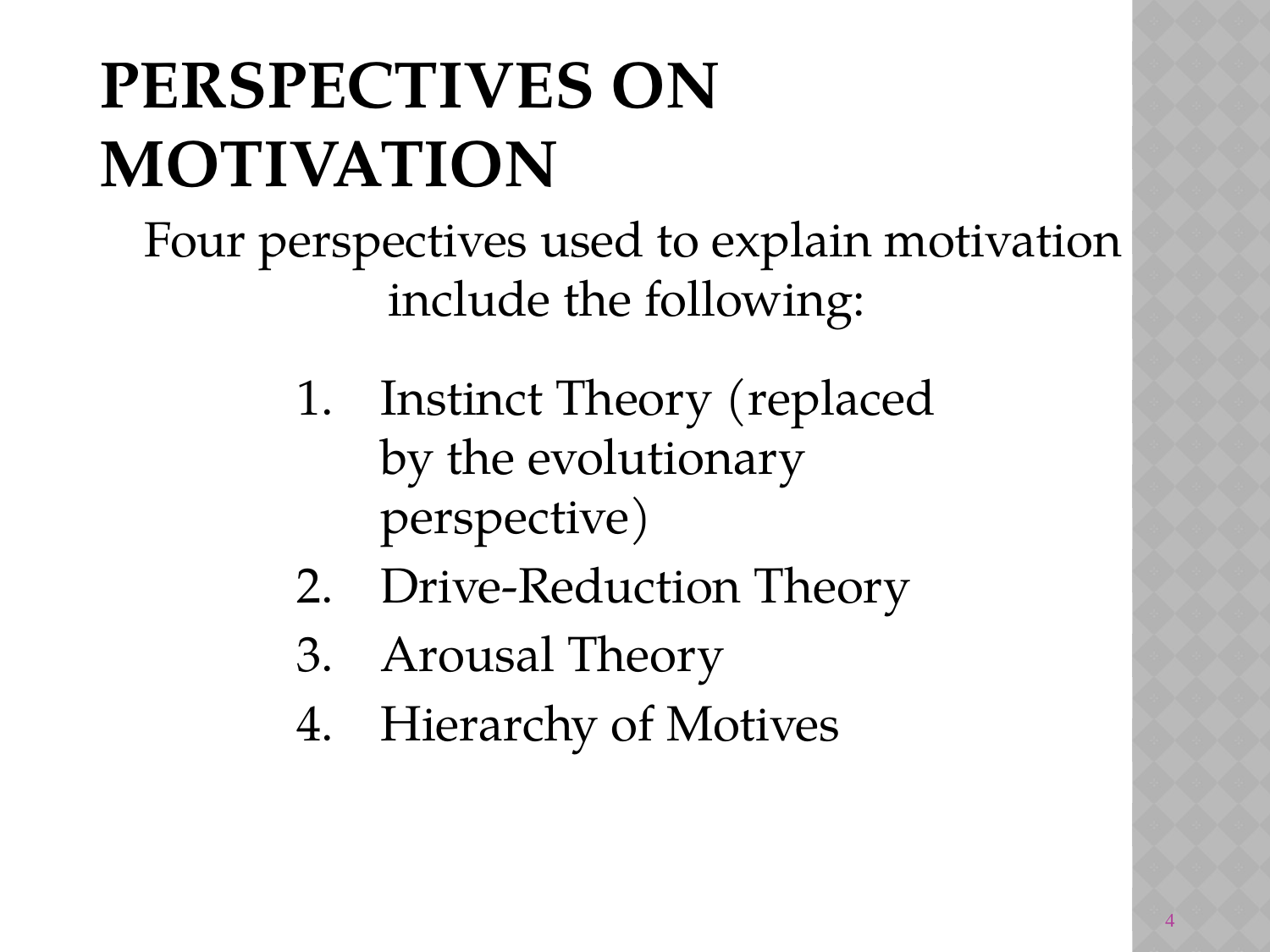

# Perspectives on Motivation
Four perspectives used to explain motivation include the following:
Instinct Theory (replaced by the evolutionary perspective)
Drive-Reduction Theory
Arousal Theory
Hierarchy of Motives
4